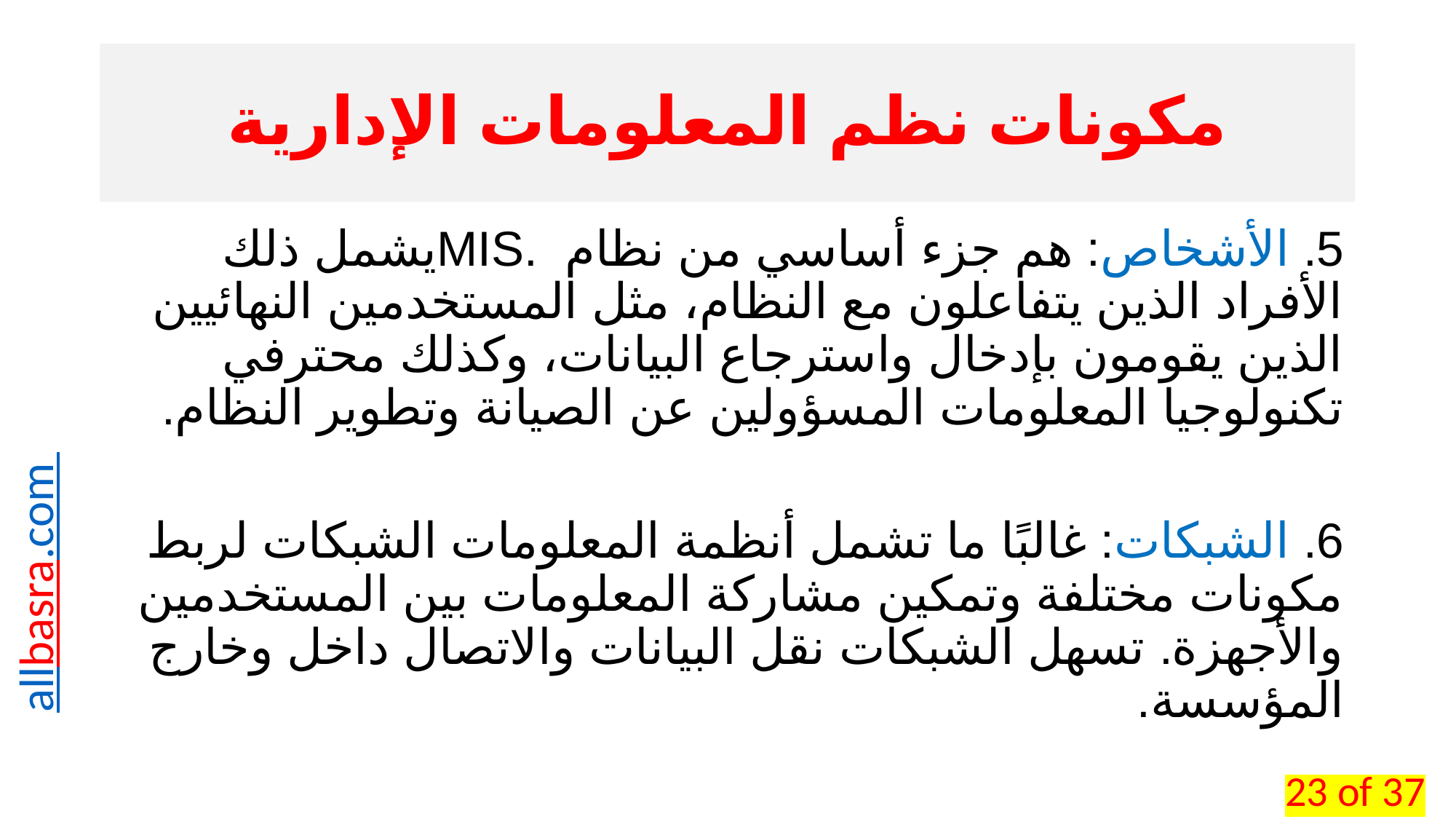

# مكونات نظم المعلومات الإدارية
5. الأشخاص: هم جزء أساسي من نظام  .MISيشمل ذلك الأفراد الذين يتفاعلون مع النظام، مثل المستخدمين النهائيين الذين يقومون بإدخال واسترجاع البيانات، وكذلك محترفي تكنولوجيا المعلومات المسؤولين عن الصيانة وتطوير النظام.

6. الشبكات: غالبًا ما تشمل أنظمة المعلومات الشبكات لربط مكونات مختلفة وتمكين مشاركة المعلومات بين المستخدمين والأجهزة. تسهل الشبكات نقل البيانات والاتصال داخل وخارج المؤسسة.
23 of 37